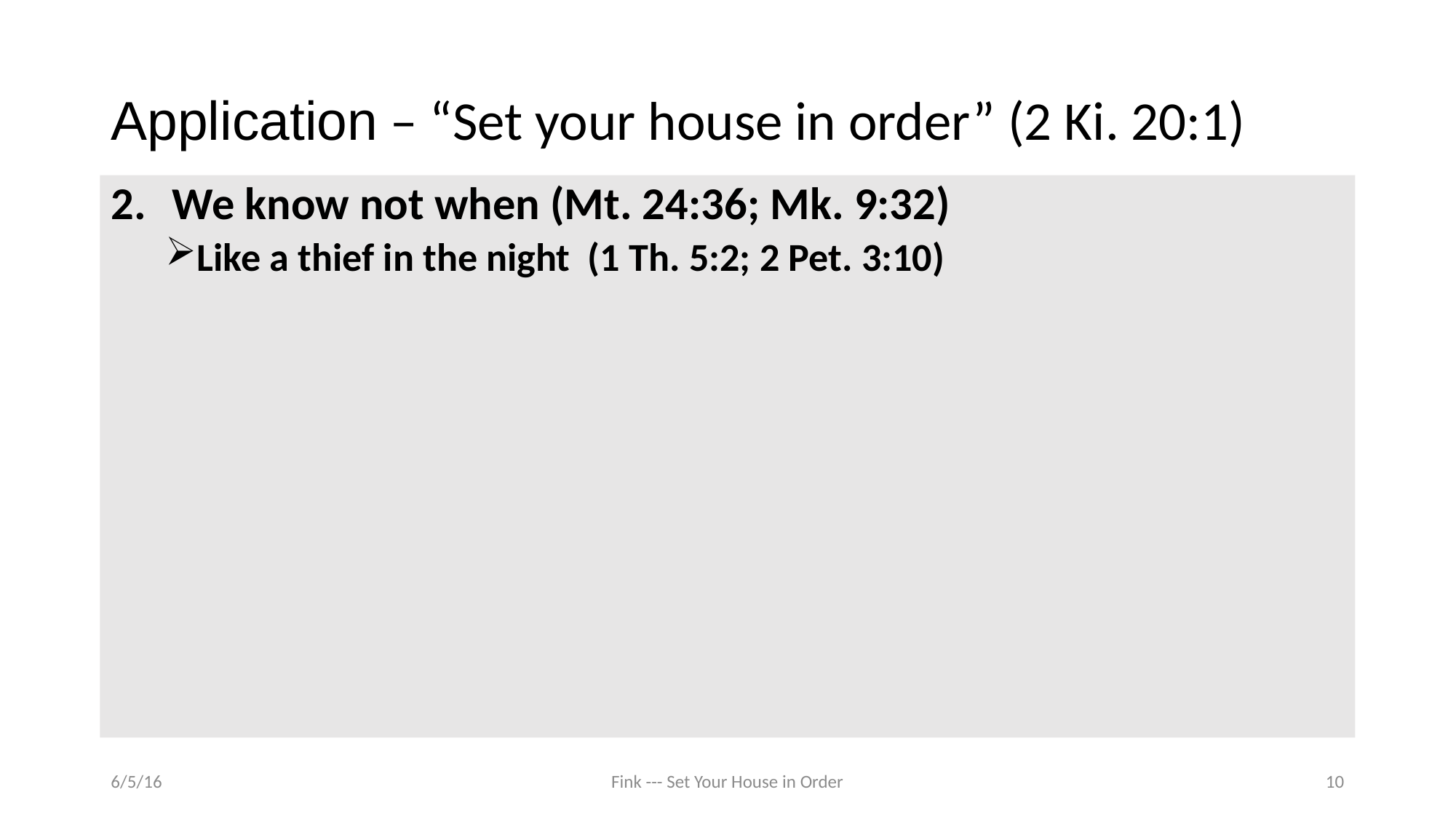

# Application – “Set your house in order” (2 Ki. 20:1)
We know not when (Mt. 24:36; Mk. 9:32)
Like a thief in the night  (1 Th. 5:2; 2 Pet. 3:10)

6/5/16
Fink --- Set Your House in Order
10